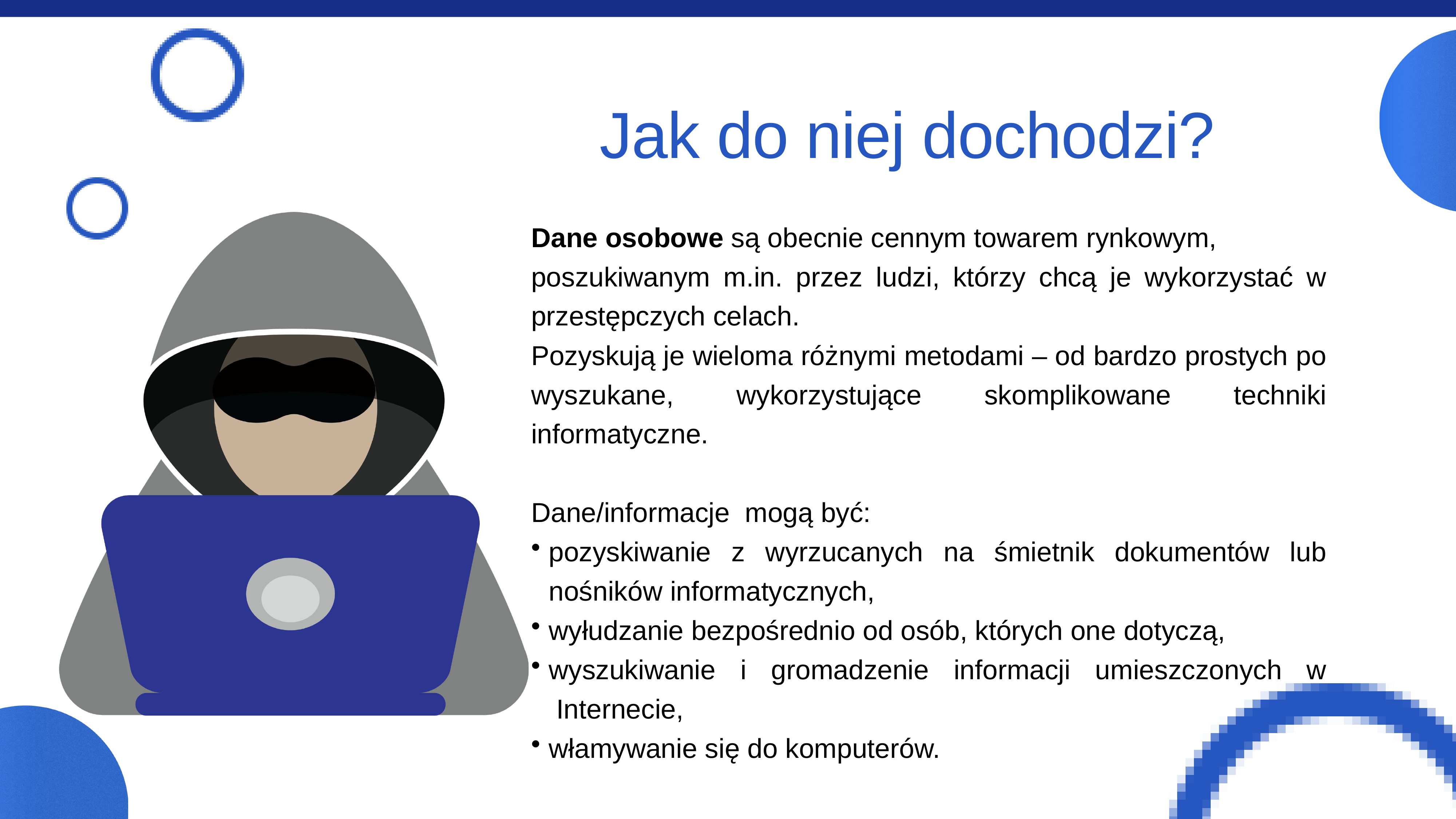

Jak do niej dochodzi?

Dane osobowe są obecnie cennym towarem rynkowym,
poszukiwanym m.in. przez ludzi, którzy chcą je wykorzystać w przestępczych celach.
Pozyskują je wieloma różnymi metodami – od bardzo prostych po wyszukane, wykorzystujące skomplikowane techniki informatyczne.

Dane/informacje  mogą być:
pozyskiwanie z wyrzucanych na śmietnik dokumentów lub nośników informatycznych,
wyłudzanie bezpośrednio od osób, których one dotyczą,
wyszukiwanie i gromadzenie informacji umieszczonych w
 Internecie,
włamywanie się do komputerów.